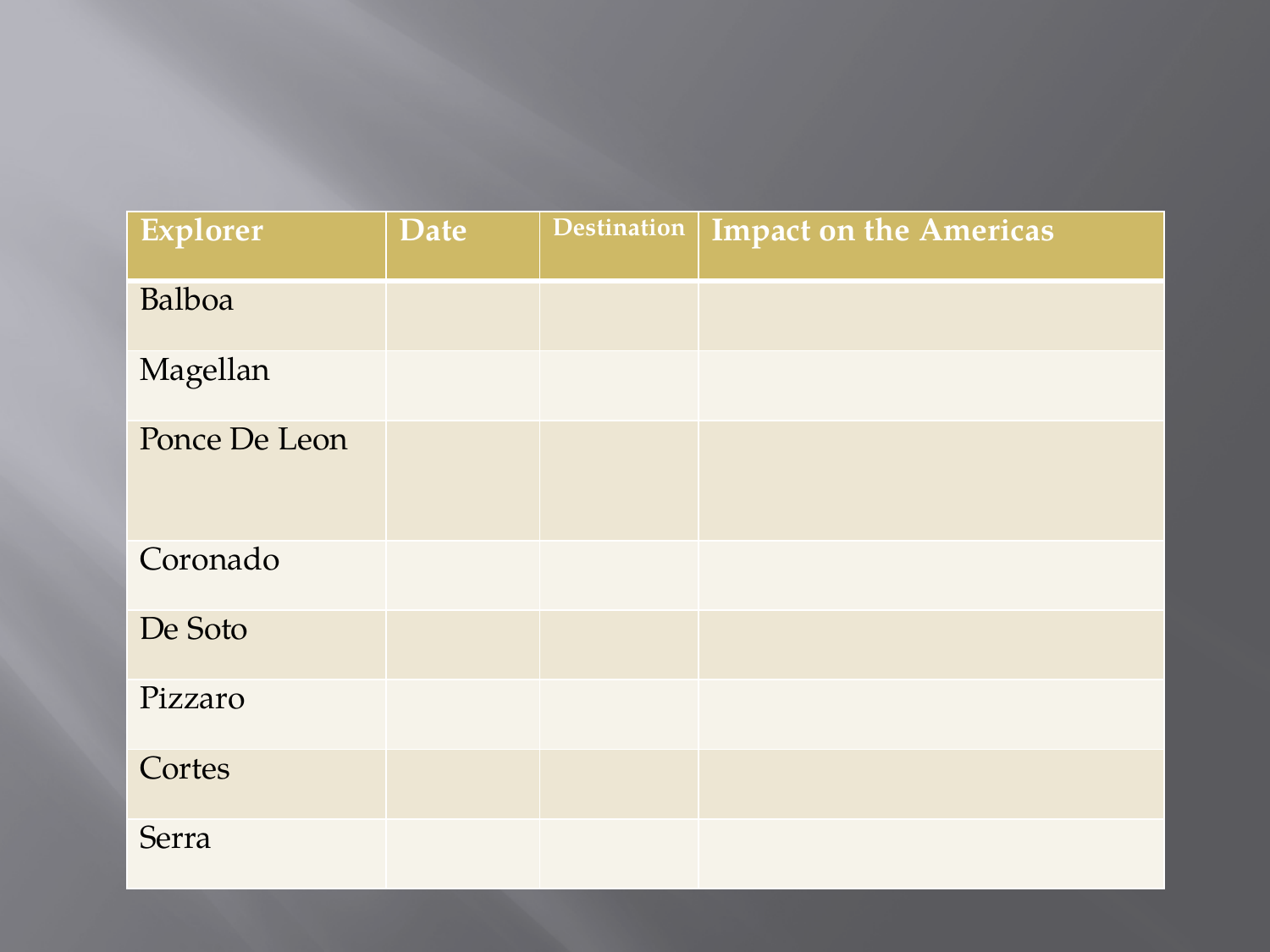

#
| Explorer | Date | Destination | Impact on the Americas |
| --- | --- | --- | --- |
| Balboa |  |  |  |
| Magellan |  |  |  |
| Ponce De Leon |  |  |  |
| Coronado |  |  |  |
| De Soto |  |  |  |
| Pizzaro |  |  |  |
| Cortes |  |  |  |
| Serra |  |  |  |